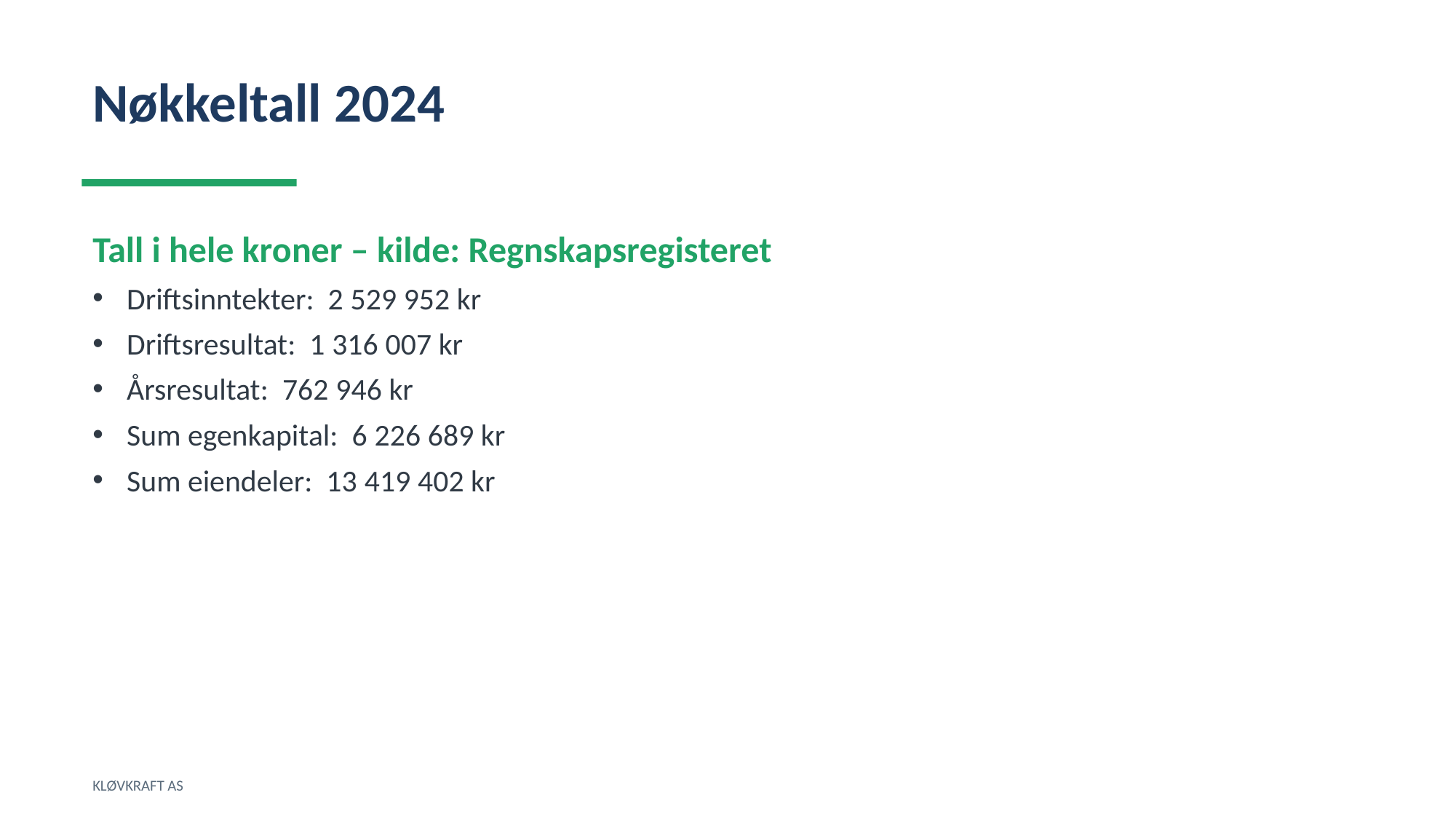

Nøkkeltall 2024

Tall i hele kroner – kilde: Regnskapsregisteret
Driftsinntekter:  2 529 952 kr
Driftsresultat:  1 316 007 kr
Årsresultat:  762 946 kr
Sum egenkapital:  6 226 689 kr
Sum eiendeler:  13 419 402 kr
KLØVKRAFT AS